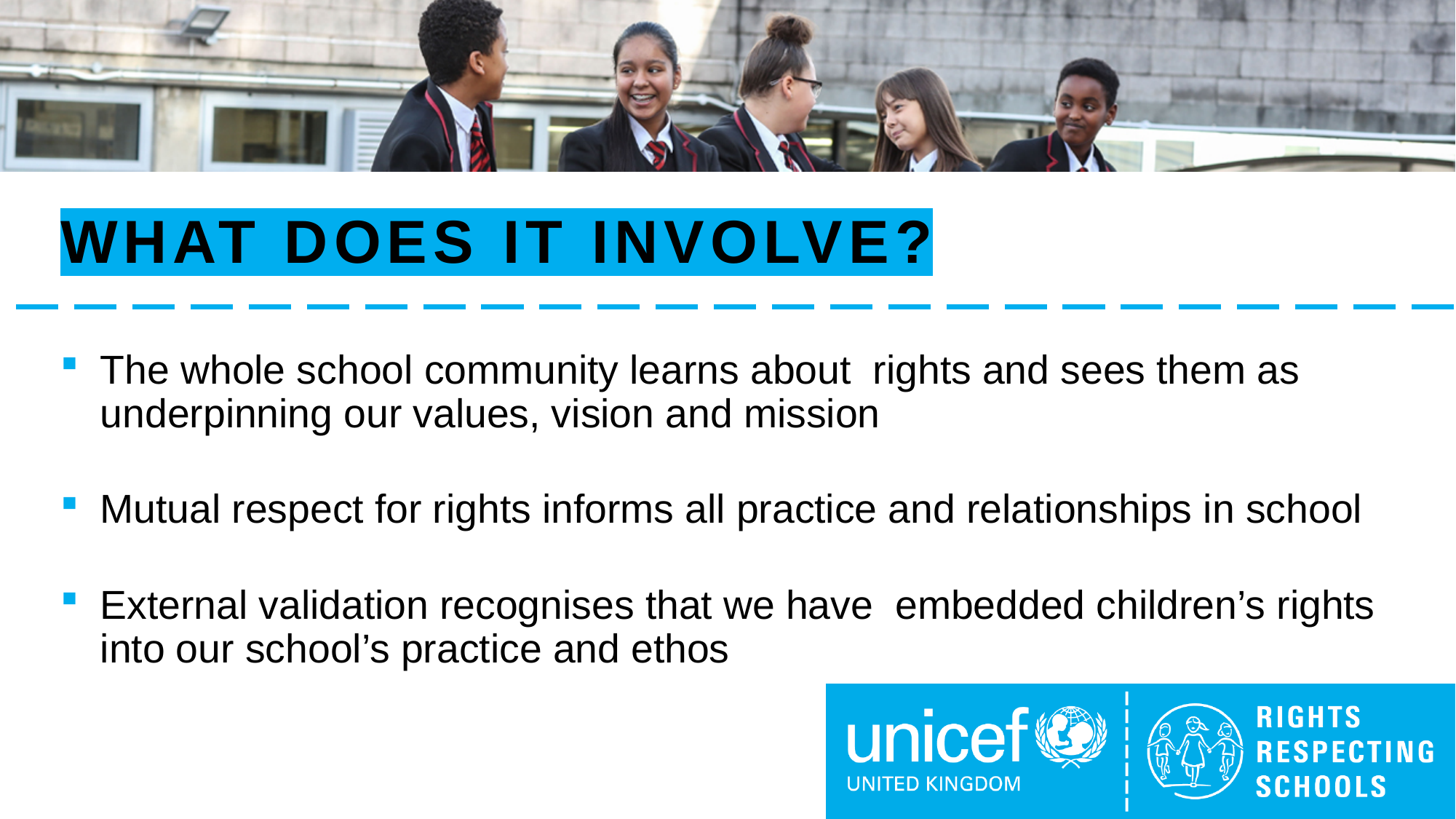

# What does it involve?
The whole school community learns about  rights and sees them as underpinning our values, vision and mission

Mutual respect for rights informs all practice and relationships in school

External validation recognises that we have  embedded children’s rights into our school’s practice and ethos